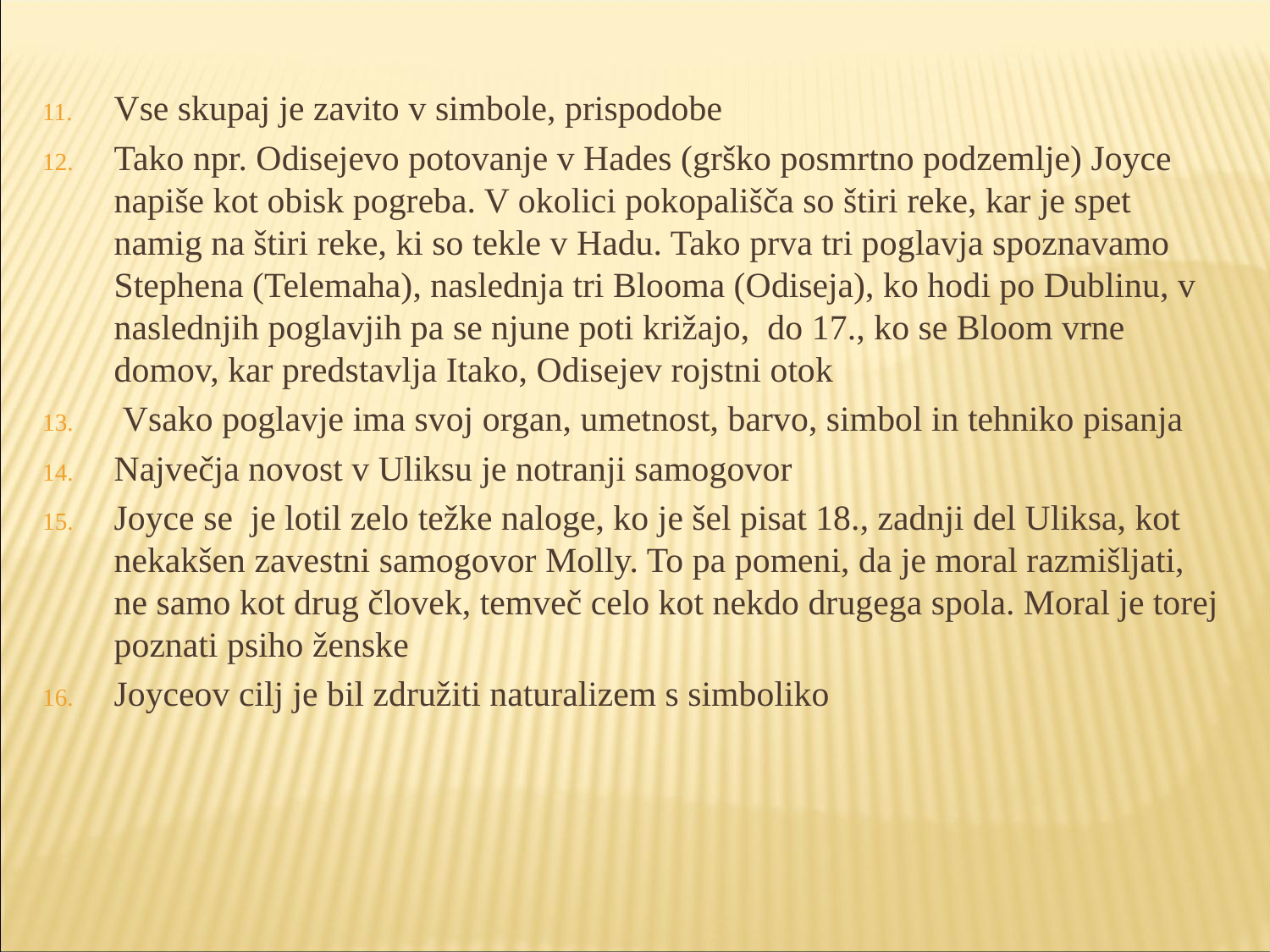

Vse skupaj je zavito v simbole, prispodobe
Tako npr. Odisejevo potovanje v Hades (grško posmrtno podzemlje) Joyce napiše kot obisk pogreba. V okolici pokopališča so štiri reke, kar je spet namig na štiri reke, ki so tekle v Hadu. Tako prva tri poglavja spoznavamo Stephena (Telemaha), naslednja tri Blooma (Odiseja), ko hodi po Dublinu, v naslednjih poglavjih pa se njune poti križajo,  do 17., ko se Bloom vrne domov, kar predstavlja Itako, Odisejev rojstni otok
 Vsako poglavje ima svoj organ, umetnost, barvo, simbol in tehniko pisanja
Največja novost v Uliksu je notranji samogovor
Joyce se  je lotil zelo težke naloge, ko je šel pisat 18., zadnji del Uliksa, kot nekakšen zavestni samogovor Molly. To pa pomeni, da je moral razmišljati, ne samo kot drug človek, temveč celo kot nekdo drugega spola. Moral je torej poznati psiho ženske
Joyceov cilj je bil združiti naturalizem s simboliko